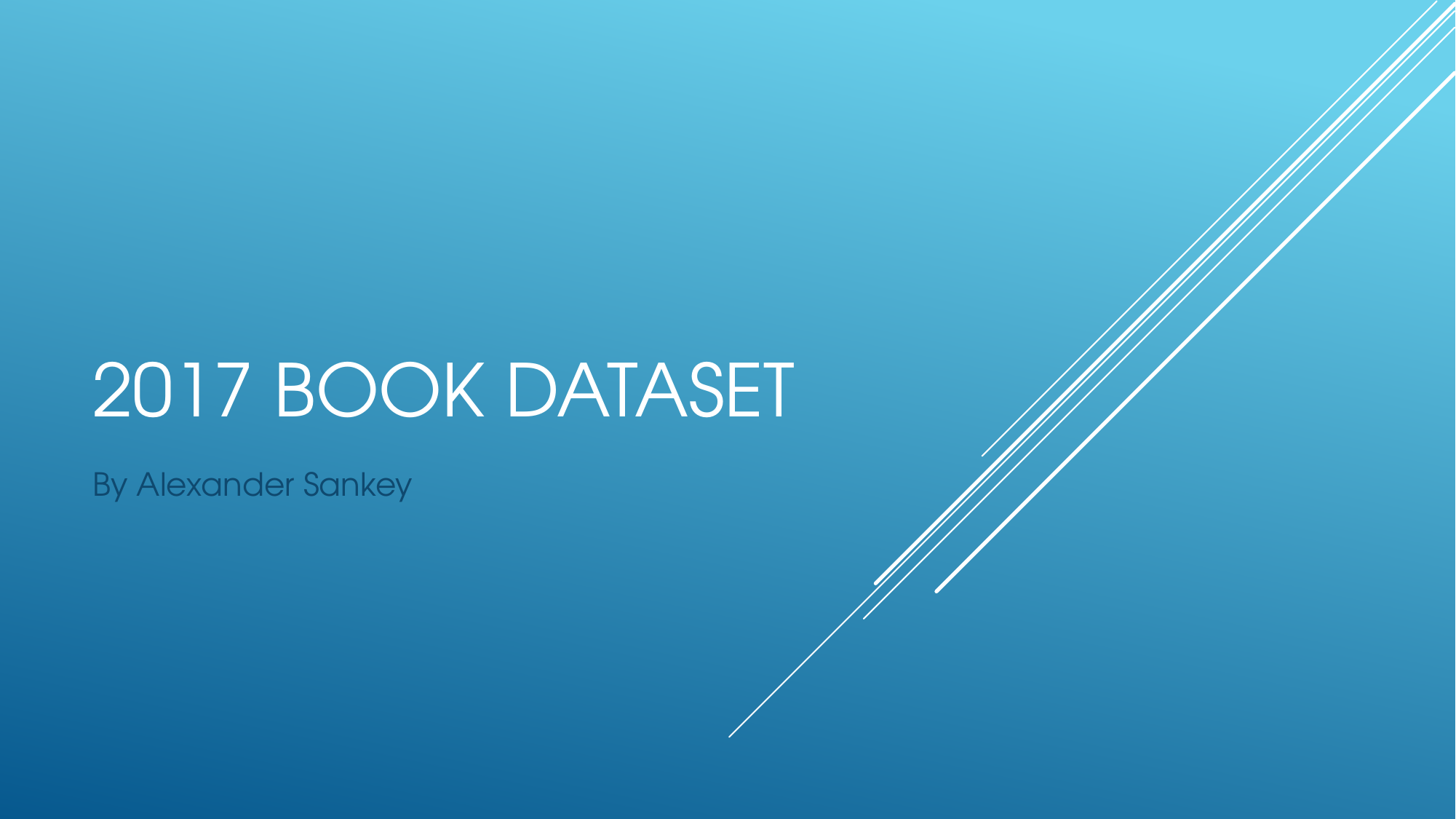

# 2017 Book Dataset
By Alexander Sankey